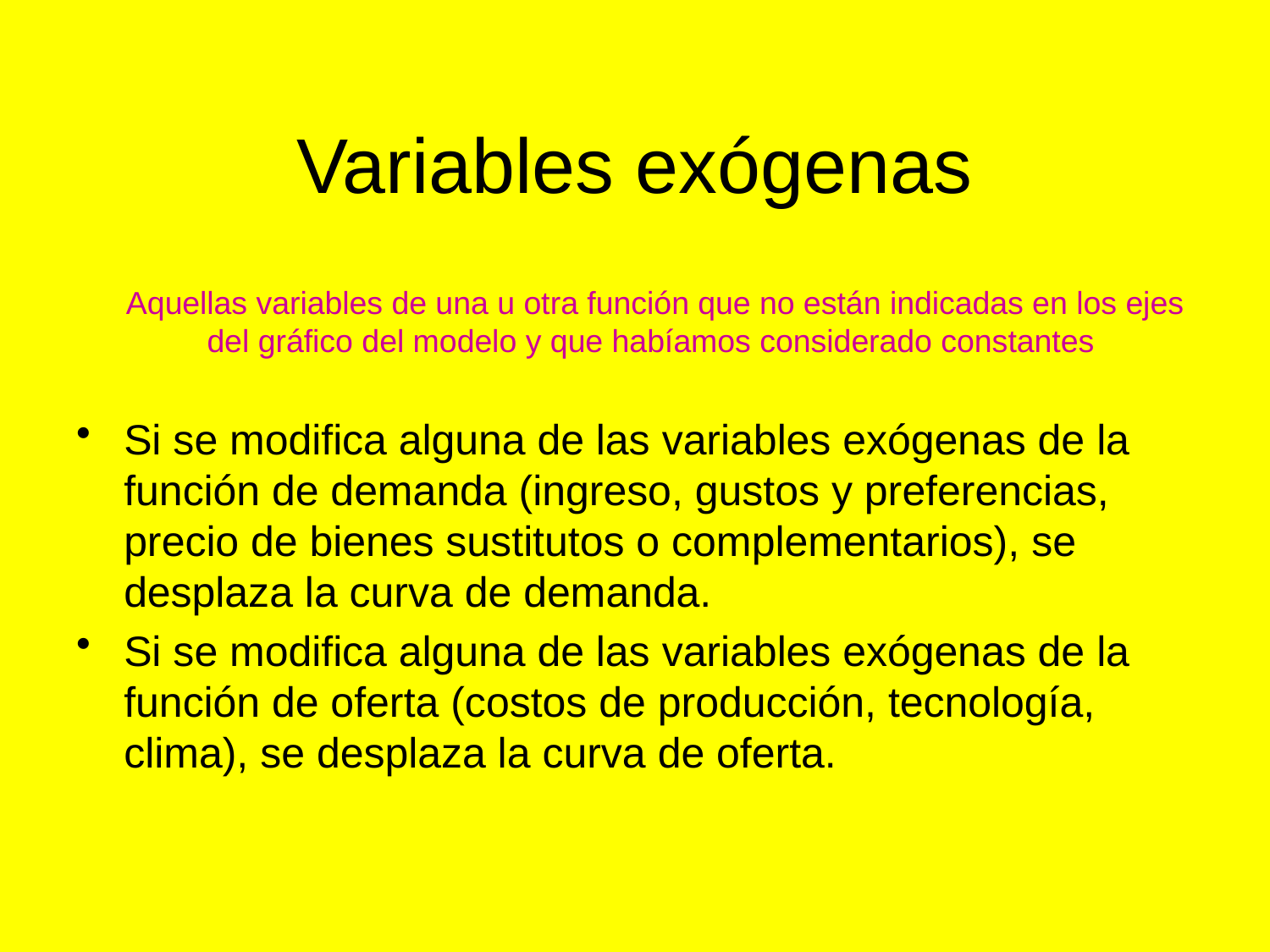

# Variables exógenas
Aquellas variables de una u otra función que no están indicadas en los ejes del gráfico del modelo y que habíamos considerado constantes
Si se modifica alguna de las variables exógenas de la función de demanda (ingreso, gustos y preferencias, precio de bienes sustitutos o complementarios), se desplaza la curva de demanda.
Si se modifica alguna de las variables exógenas de la función de oferta (costos de producción, tecnología, clima), se desplaza la curva de oferta.